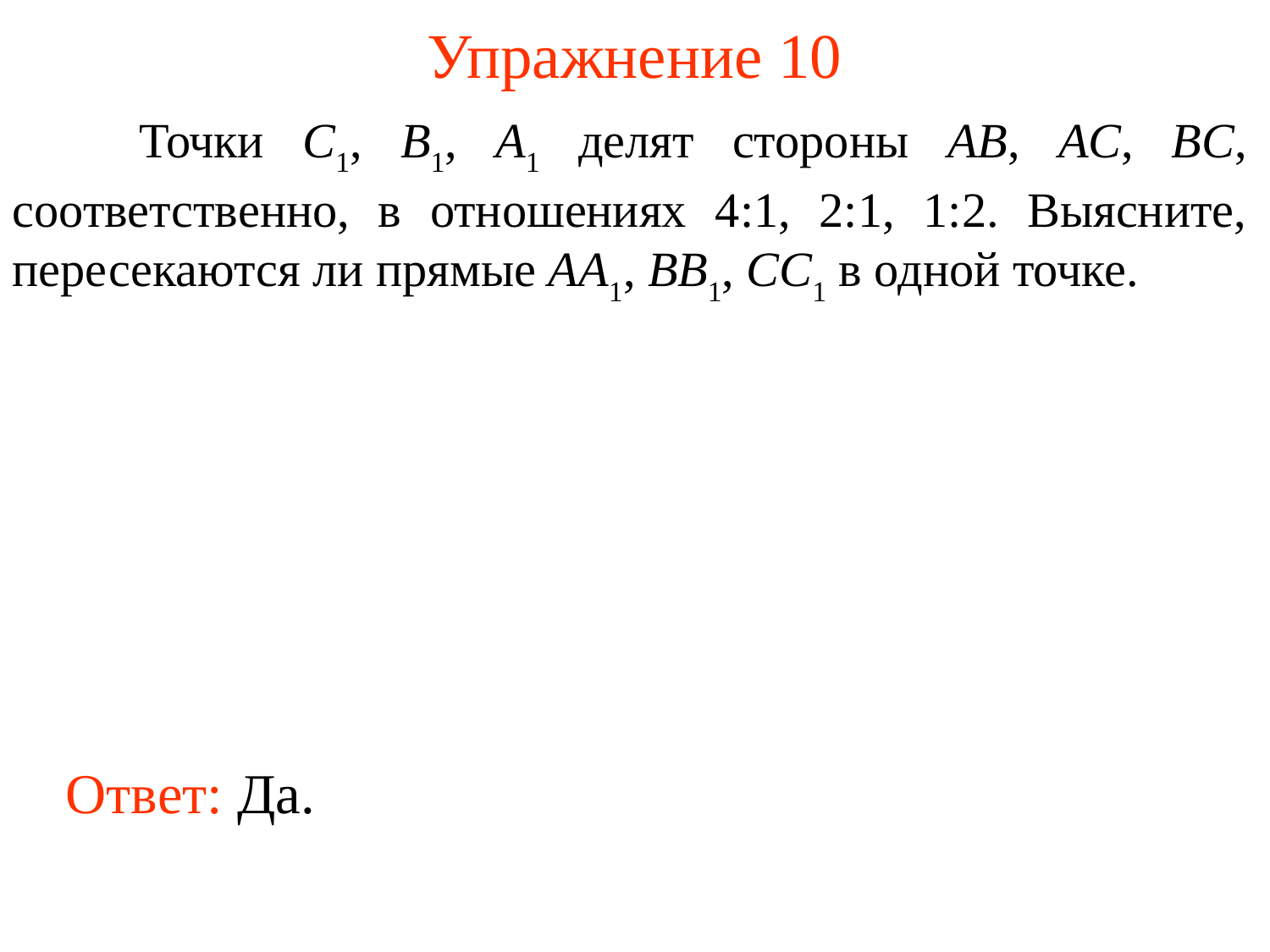

# Упражнение 10
	Точки C1, B1, A1 делят стороны AB, AC, BC, соответственно, в отношениях 4:1, 2:1, 1:2. Выясните, пересекаются ли прямые AA1, BB1, CC1 в одной точке.
Ответ: Да.